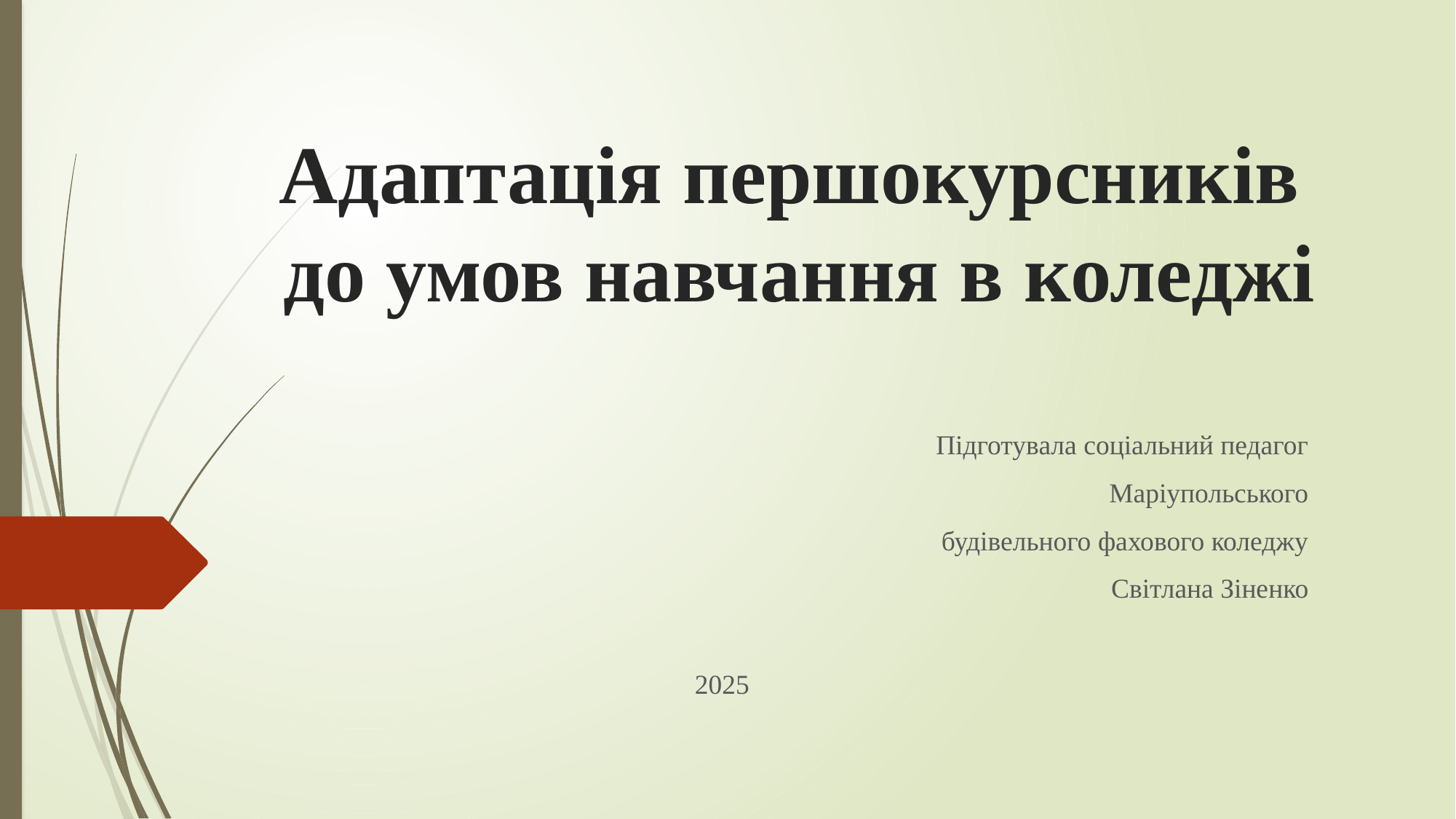

# Адаптація першокурсників до умов навчання в коледжі
Підготувала соціальний педагог
 Маріупольського
будівельного фахового коледжу
Світлана Зіненко

                                        2025